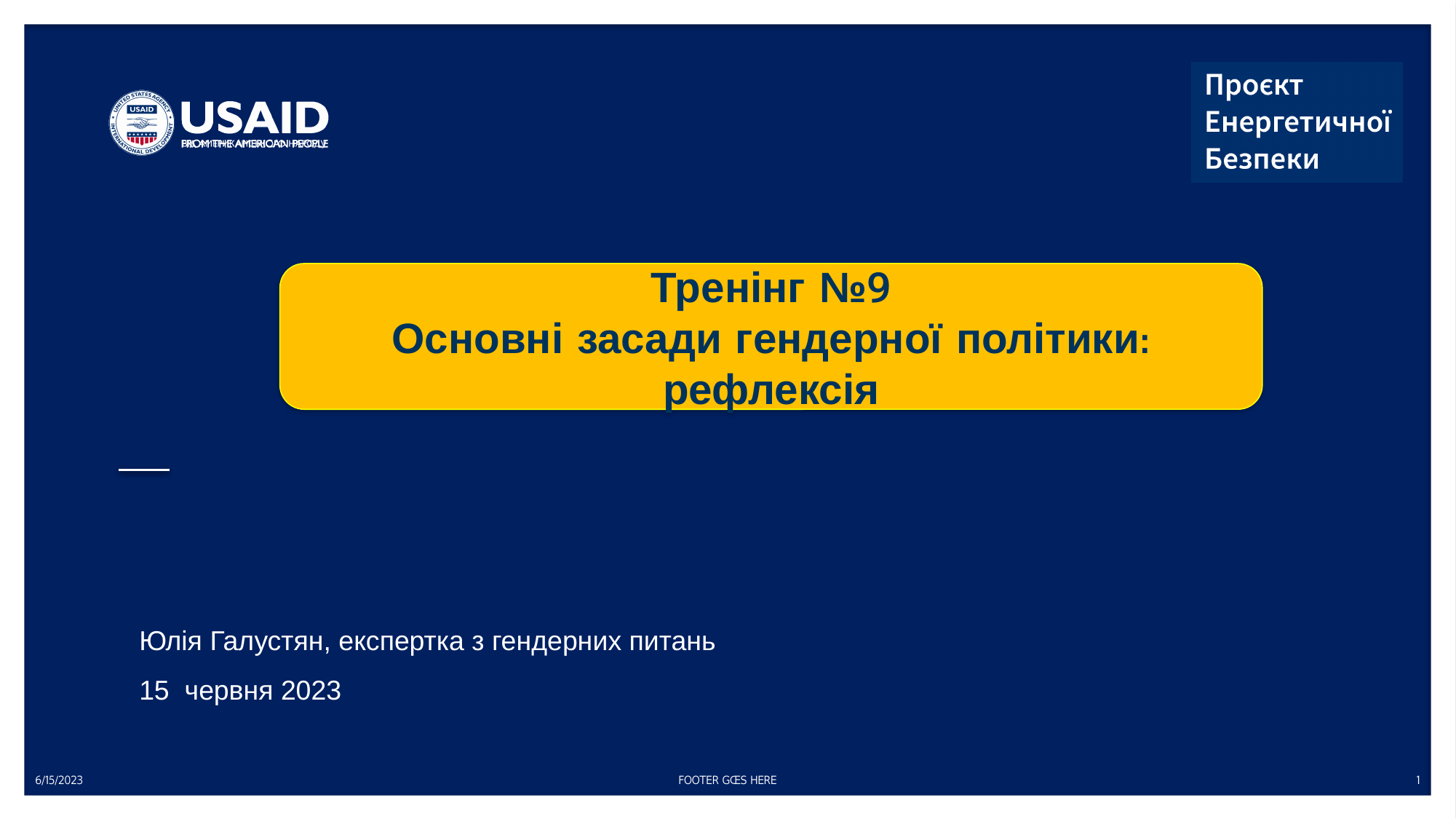

Тренінг №9
Основні засади гендерної політики: рефлексія
Юлія Галустян, експертка з гендерних питань
15  червня 2023
6/15/2023
FOOTER GOES HERE
1